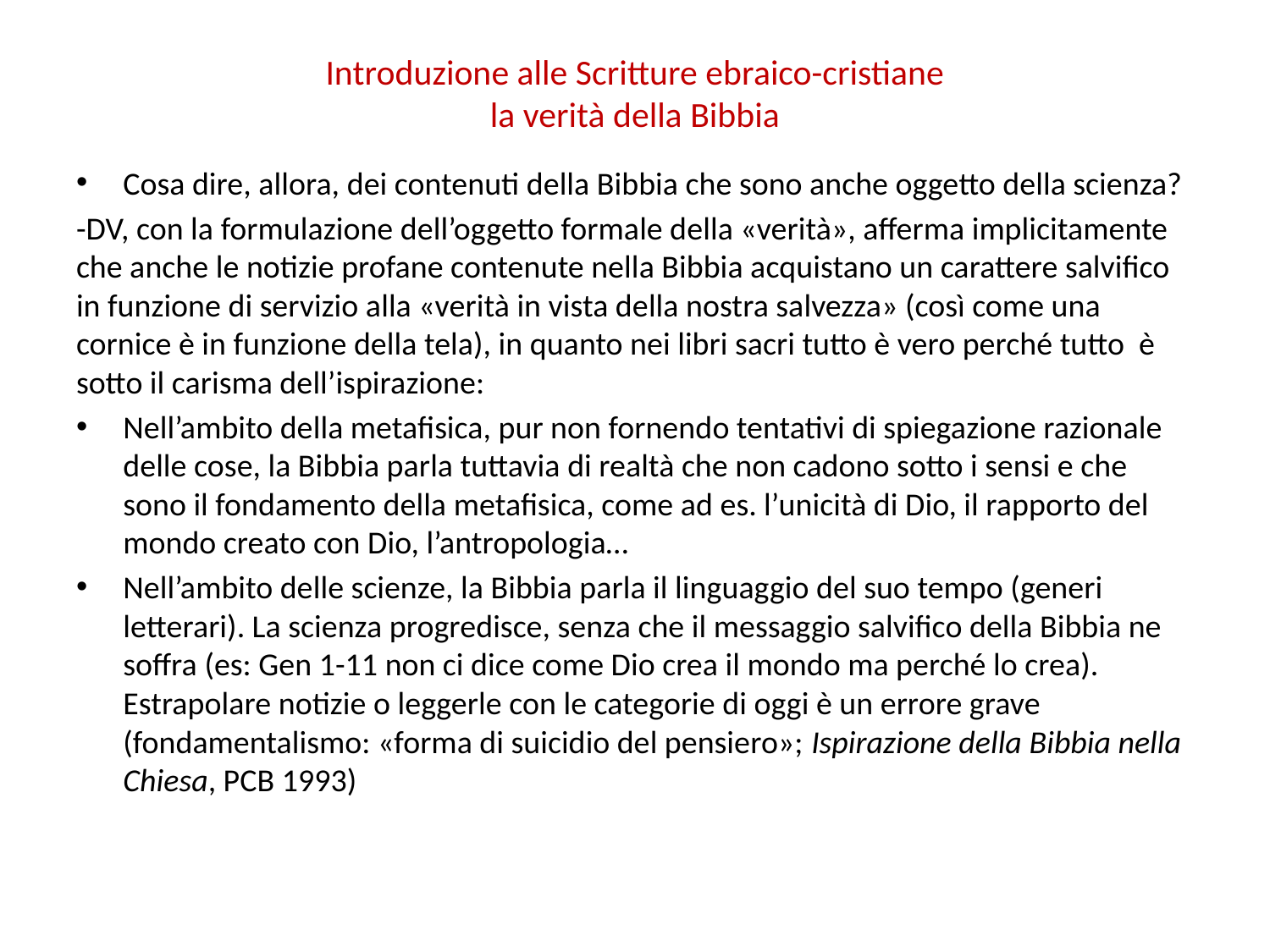

# Introduzione alle Scritture ebraico-cristiane la verità della Bibbia
Cosa dire, allora, dei contenuti della Bibbia che sono anche oggetto della scienza?
-DV, con la formulazione dell’oggetto formale della «verità», afferma implicitamente che anche le notizie profane contenute nella Bibbia acquistano un carattere salvifico in funzione di servizio alla «verità in vista della nostra salvezza» (così come una cornice è in funzione della tela), in quanto nei libri sacri tutto è vero perché tutto  è sotto il carisma dell’ispirazione:
Nell’ambito della metafisica, pur non fornendo tentativi di spiegazione razionale delle cose, la Bibbia parla tuttavia di realtà che non cadono sotto i sensi e che sono il fondamento della metafisica, come ad es. l’unicità di Dio, il rapporto del mondo creato con Dio, l’antropologia…
Nell’ambito delle scienze, la Bibbia parla il linguaggio del suo tempo (generi letterari). La scienza progredisce, senza che il messaggio salvifico della Bibbia ne soffra (es: Gen 1-11 non ci dice come Dio crea il mondo ma perché lo crea). Estrapolare notizie o leggerle con le categorie di oggi è un errore grave (fondamentalismo: «forma di suicidio del pensiero»; Ispirazione della Bibbia nella Chiesa, PCB 1993)